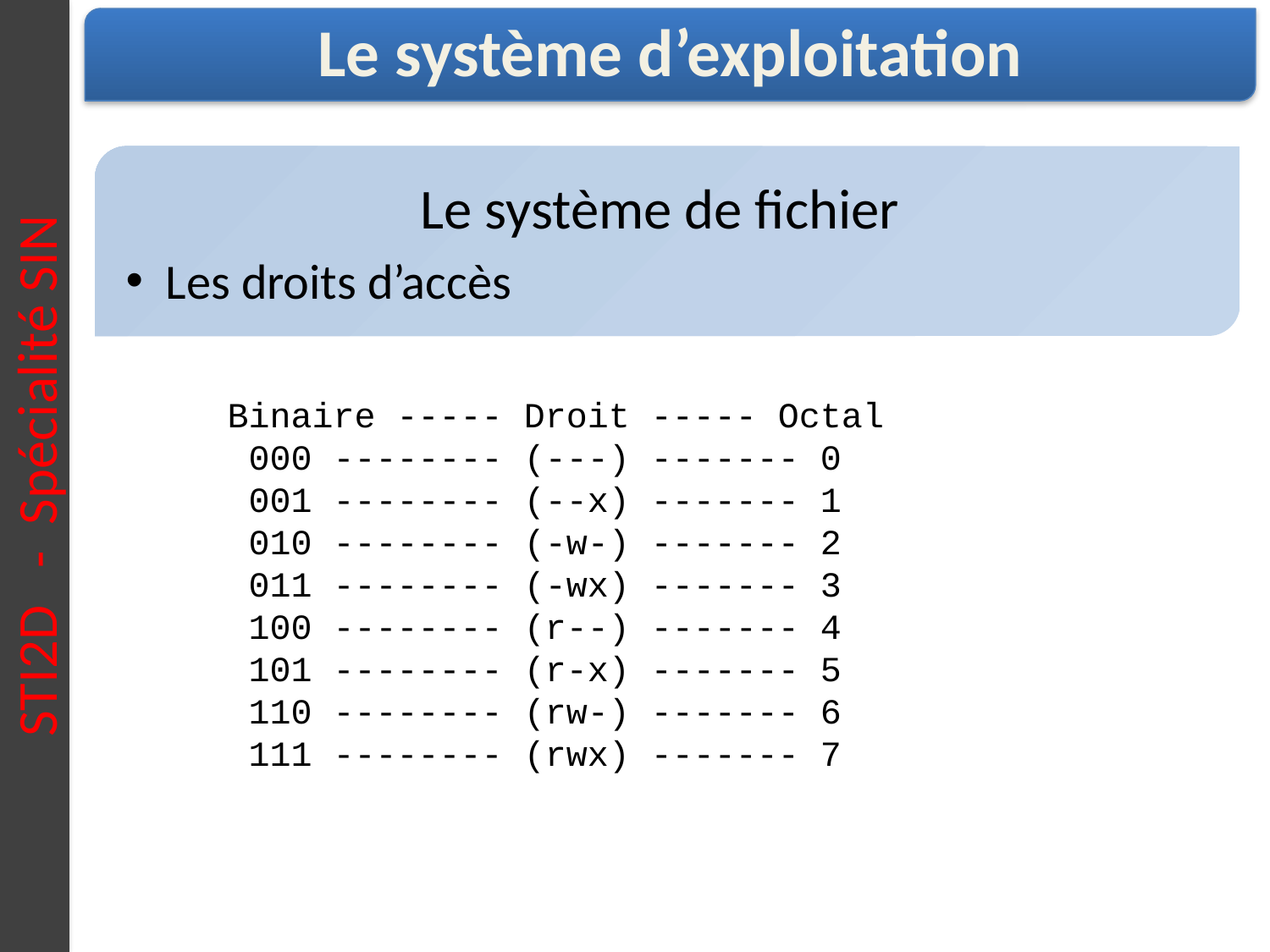

STI2D   -  Spécialité SIN
Le système d’exploitation

Le système de fichier
Les droits d’accès
Binaire ----- Droit ----- Octal
 000 -------- (---) ------- 0
 001 -------- (--x) ------- 1
 010 -------- (-w-) ------- 2
 011 -------- (-wx) ------- 3
 100 -------- (r--) ------- 4
 101 -------- (r-x) ------- 5
 110 -------- (rw-) ------- 6
 111 -------- (rwx) ------- 7